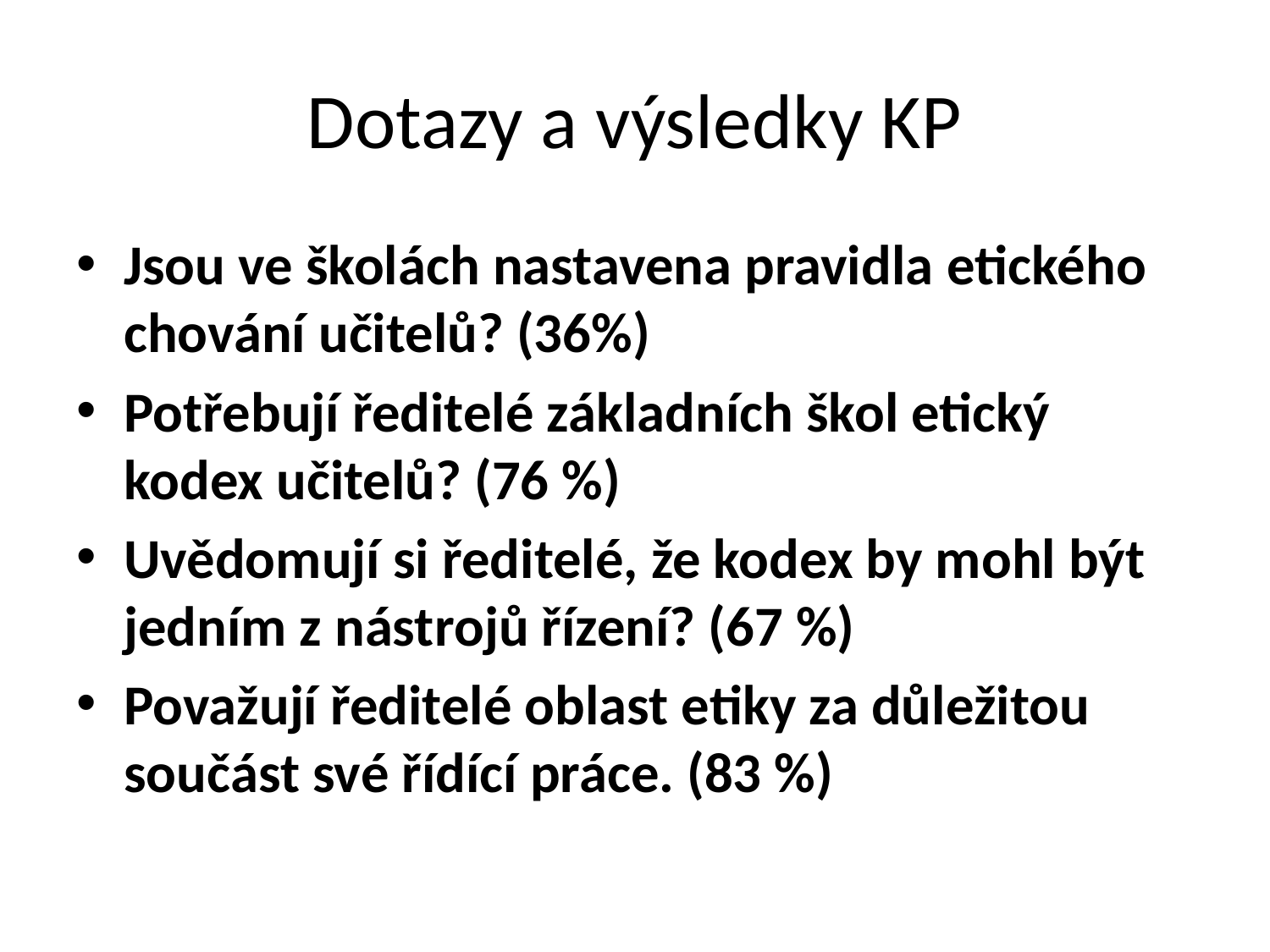

# Dotazy a výsledky KP
Jsou ve školách nastavena pravidla etického chování učitelů? (36%)
Potřebují ředitelé základních škol etický kodex učitelů? (76 %)
Uvědomují si ředitelé, že kodex by mohl být jedním z nástrojů řízení? (67 %)
Považují ředitelé oblast etiky za důležitou součást své řídící práce. (83 %)